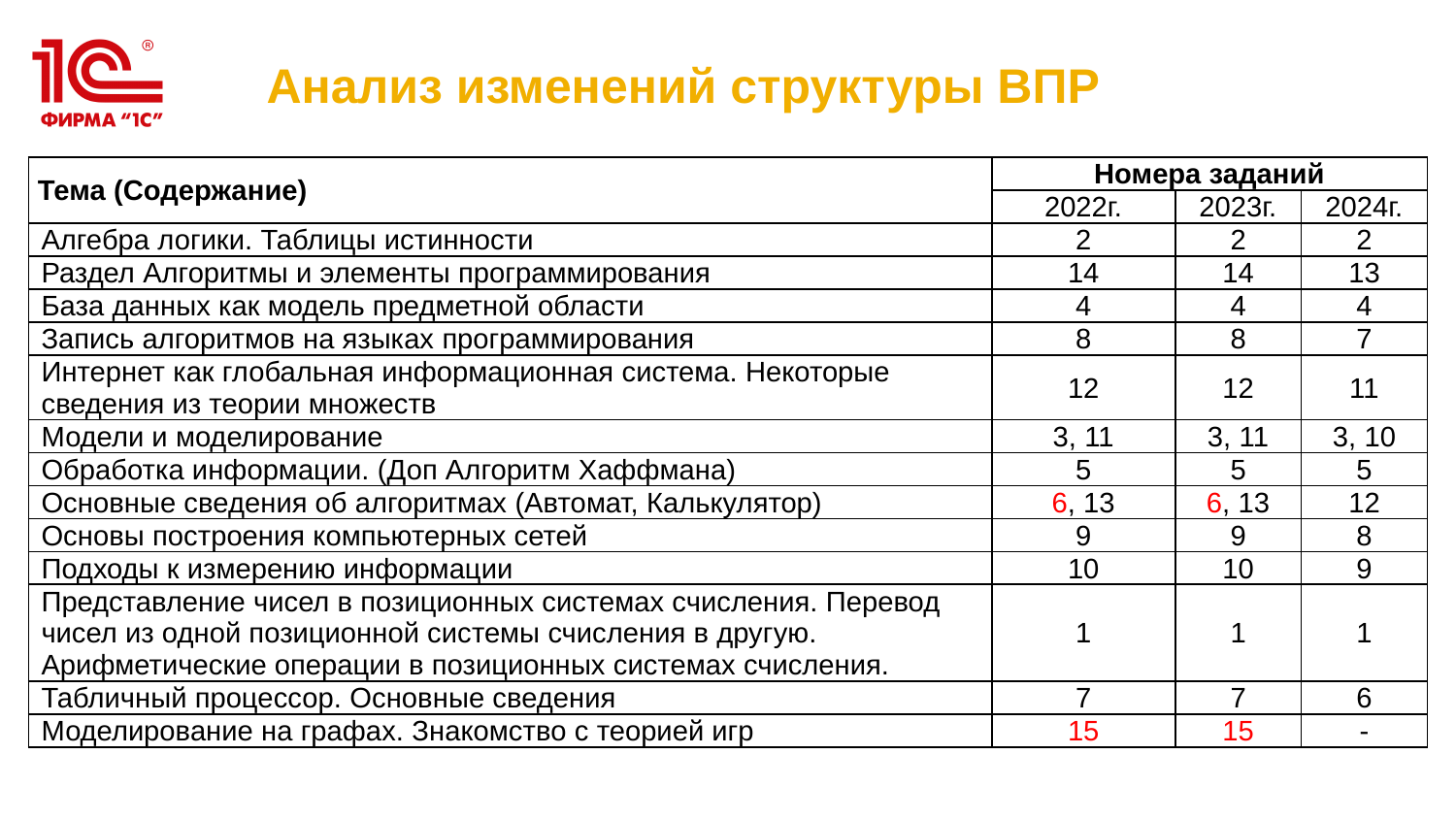

# Анализ изменений структуры ВПР
| Тема (Содержание) | Номера заданий |  |  |
| --- | --- | --- | --- |
|  | 2022г. | 2023г. | 2024г. |
| Алгебра логики. Таблицы истинности | 2 | 2 | 2 |
| Раздел Алгоритмы и элементы программирования | 14 | 14 | 13 |
| База данных как модель предметной области | 4 | 4 | 4 |
| Запись алгоритмов на языках программирования | 8 | 8 | 7 |
| Интернет как глобальная информационная система. Некоторые сведения из теории множеств | 12 | 12 | 11 |
| Модели и моделирование | 3, 11 | 3, 11 | 3, 10 |
| Обработка информации. (Доп Алгоритм Хаффмана) | 5 | 5 | 5 |
| Основные сведения об алгоритмах (Автомат, Калькулятор) | 6, 13 | 6, 13 | 12 |
| Основы построения компьютерных сетей | 9 | 9 | 8 |
| Подходы к измерению информации | 10 | 10 | 9 |
| Представление чисел в позиционных системах счисления. Перевод чисел из одной позиционной системы счисления в другую. Арифметические операции в позиционных системах счисления. | 1 | 1 | 1 |
| Табличный процессор. Основные сведения | 7 | 7 | 6 |
| Моделирование на графах. Знакомство с теорией игр | 15 | 15 | - |